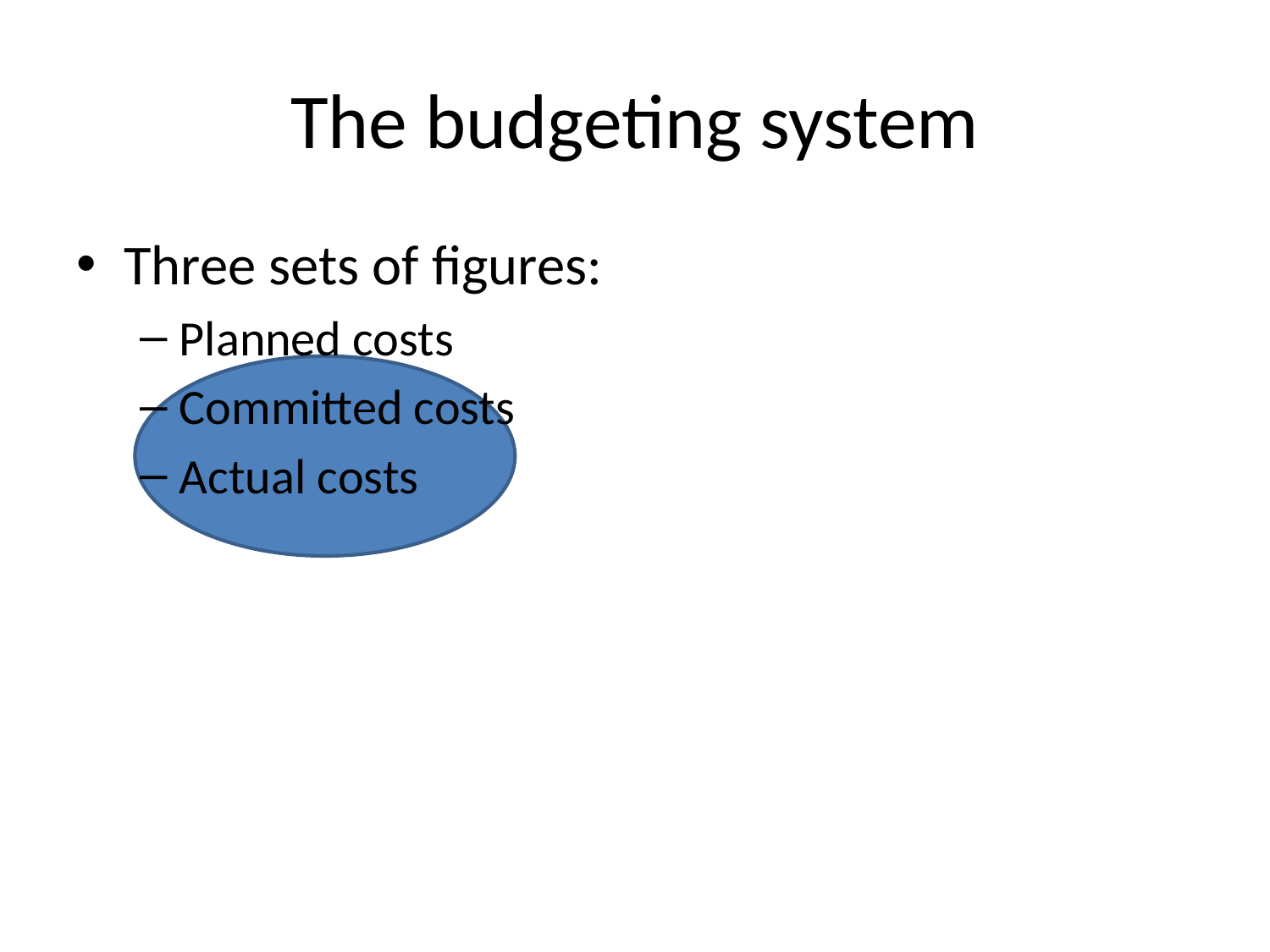

# The budgeting system
Three sets of figures:
Planned costs
Committed costs
Actual costs